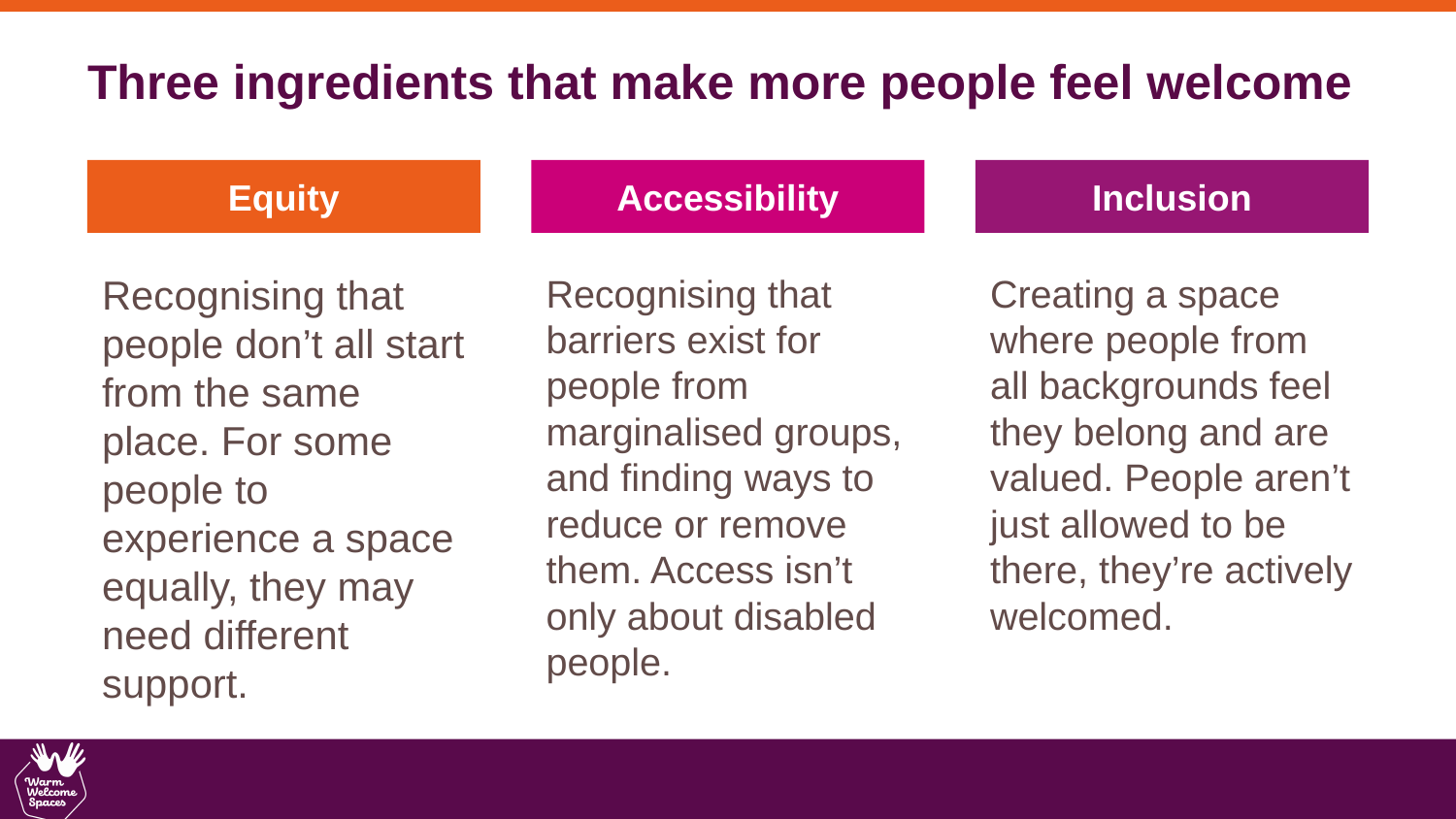

Three ingredients that make more people feel welcome

Equity

Accessibility

Inclusion
Recognising that people don’t all start from the same place. For some people to experience a space equally, they may need different support.
Recognising that barriers exist for people from marginalised groups, and finding ways to reduce or remove them. Access isn’t only about disabled people.
Creating a space where people from all backgrounds feel they belong and are valued. People aren’t just allowed to be there, they’re actively welcomed.